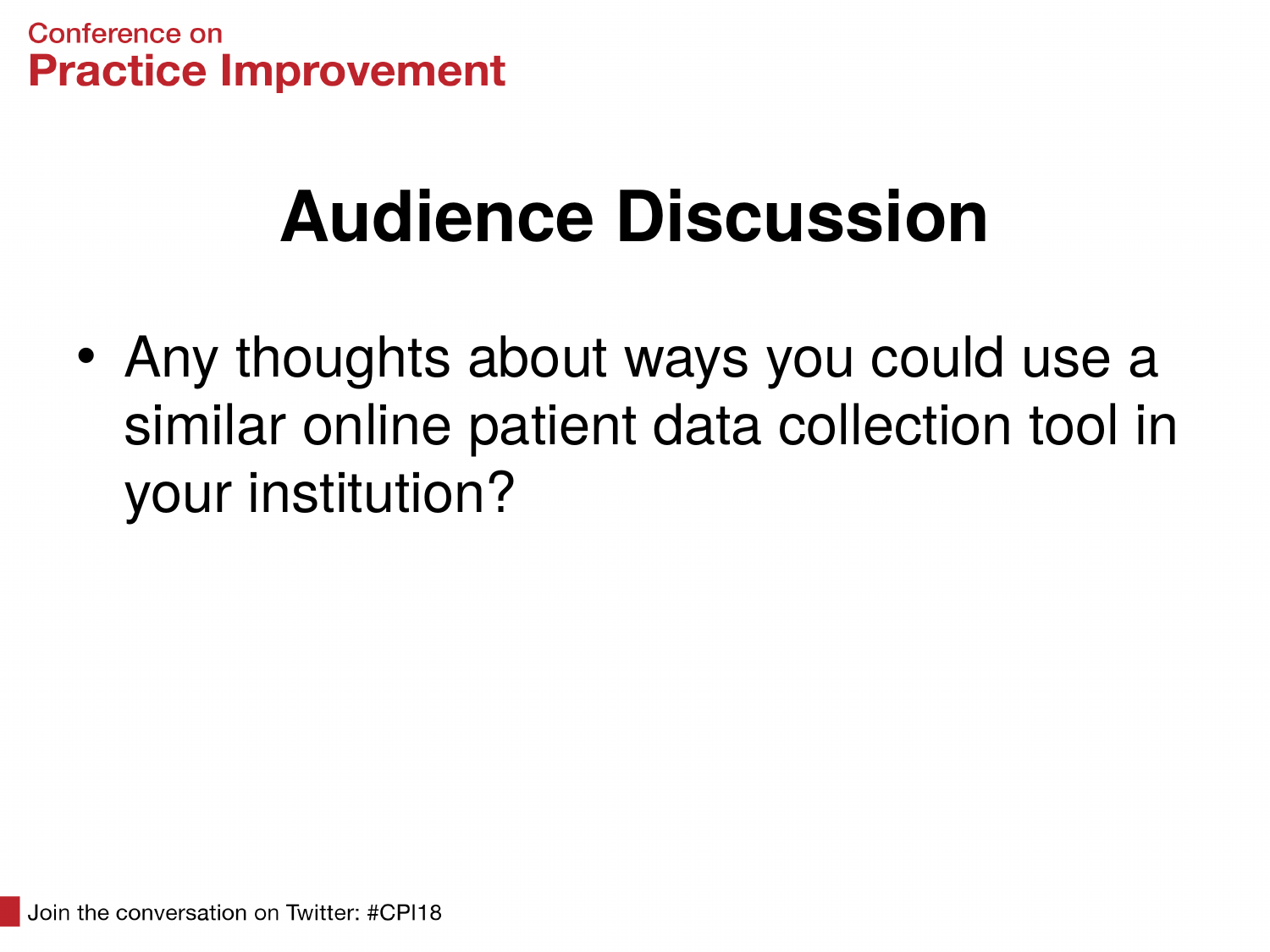

# Audience Discussion
Any thoughts about ways you could use a similar online patient data collection tool in your institution?